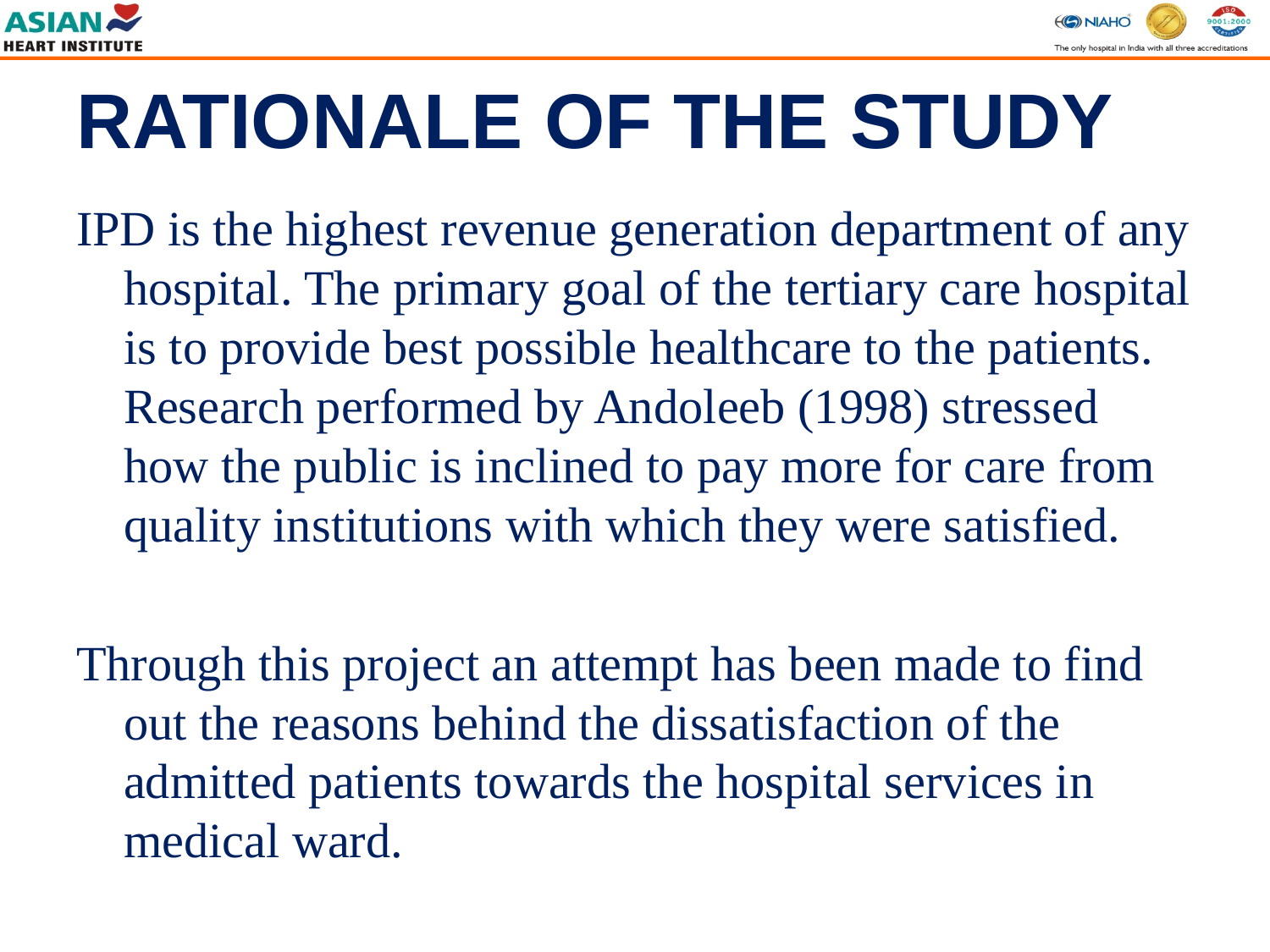

# RATIONALE OF THE STUDY
IPD is the highest revenue generation department of any hospital. The primary goal of the tertiary care hospital is to provide best possible healthcare to the patients. Research performed by Andoleeb (1998) stressed how the public is inclined to pay more for care from quality institutions with which they were satisfied.

Through this project an attempt has been made to find out the reasons behind the dissatisfaction of the admitted patients towards the hospital services in medical ward.